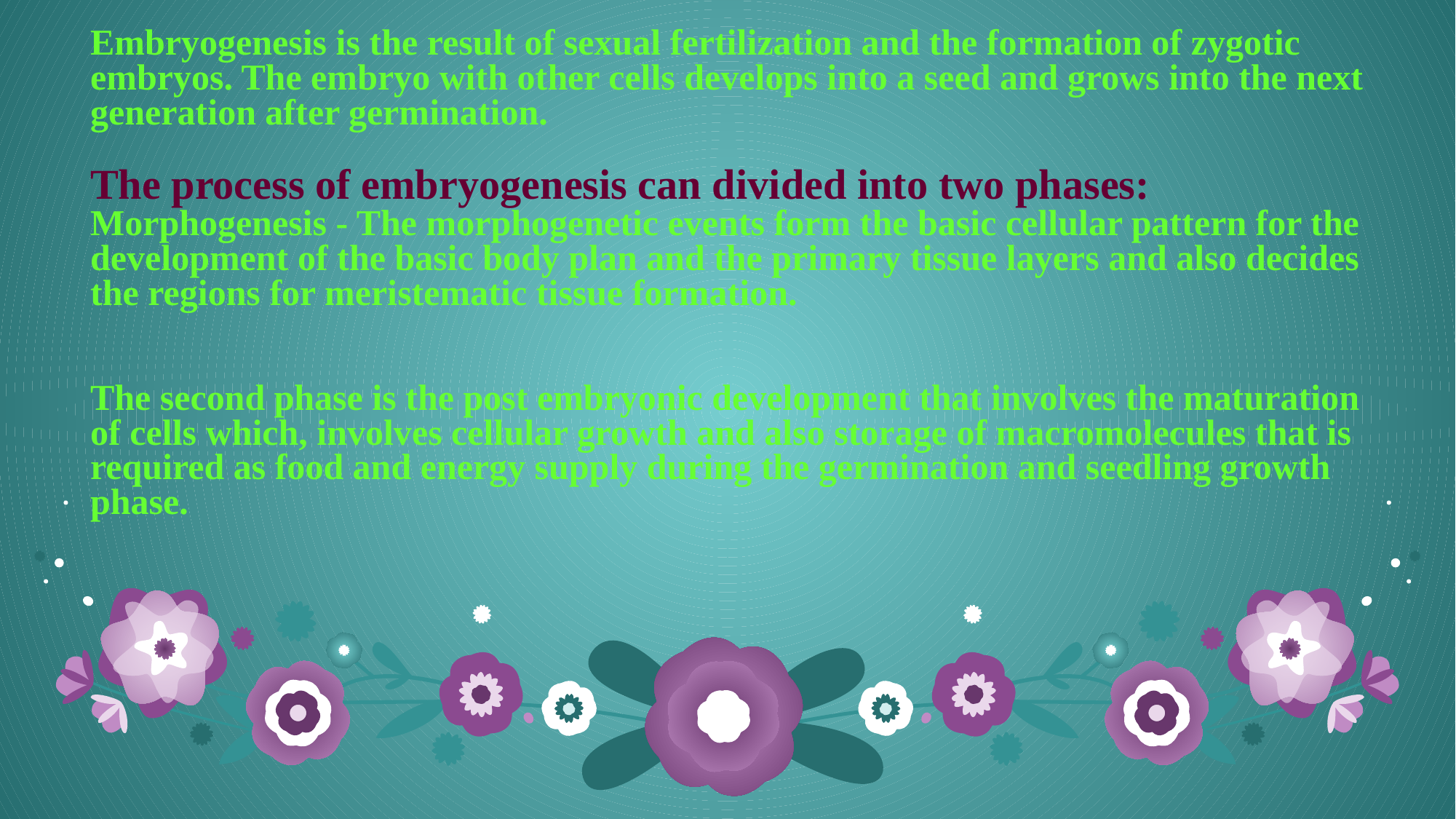

# Embryogenesis is the result of sexual fertilization and the formation of zygotic embryos. The embryo with other cells develops into a seed and grows into the next generation after germination.  The process of embryogenesis can divided into two phases:  Morphogenesis - The morphogenetic events form the basic cellular pattern for the development of the basic body plan and the primary tissue layers and also decides the regions for meristematic tissue formation.   The second phase is the post embryonic development that involves the maturation of cells which, involves cellular growth and also storage of macromolecules that is required as food and energy supply during the germination and seedling growth phase.